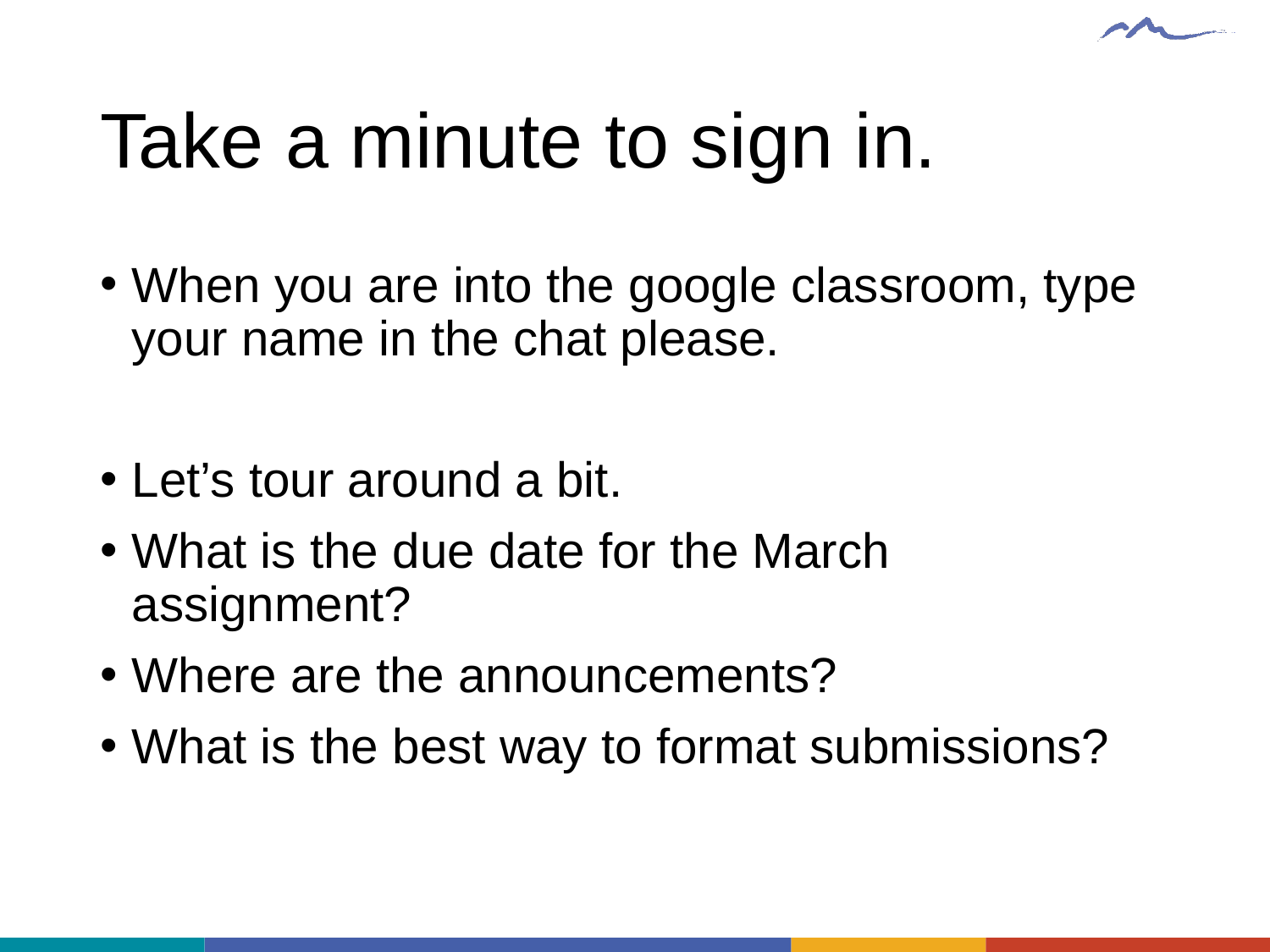

# Take a minute to sign in.
When you are into the google classroom, type your name in the chat please.

Let’s tour around a bit.
What is the due date for the March assignment?
Where are the announcements?
What is the best way to format submissions?